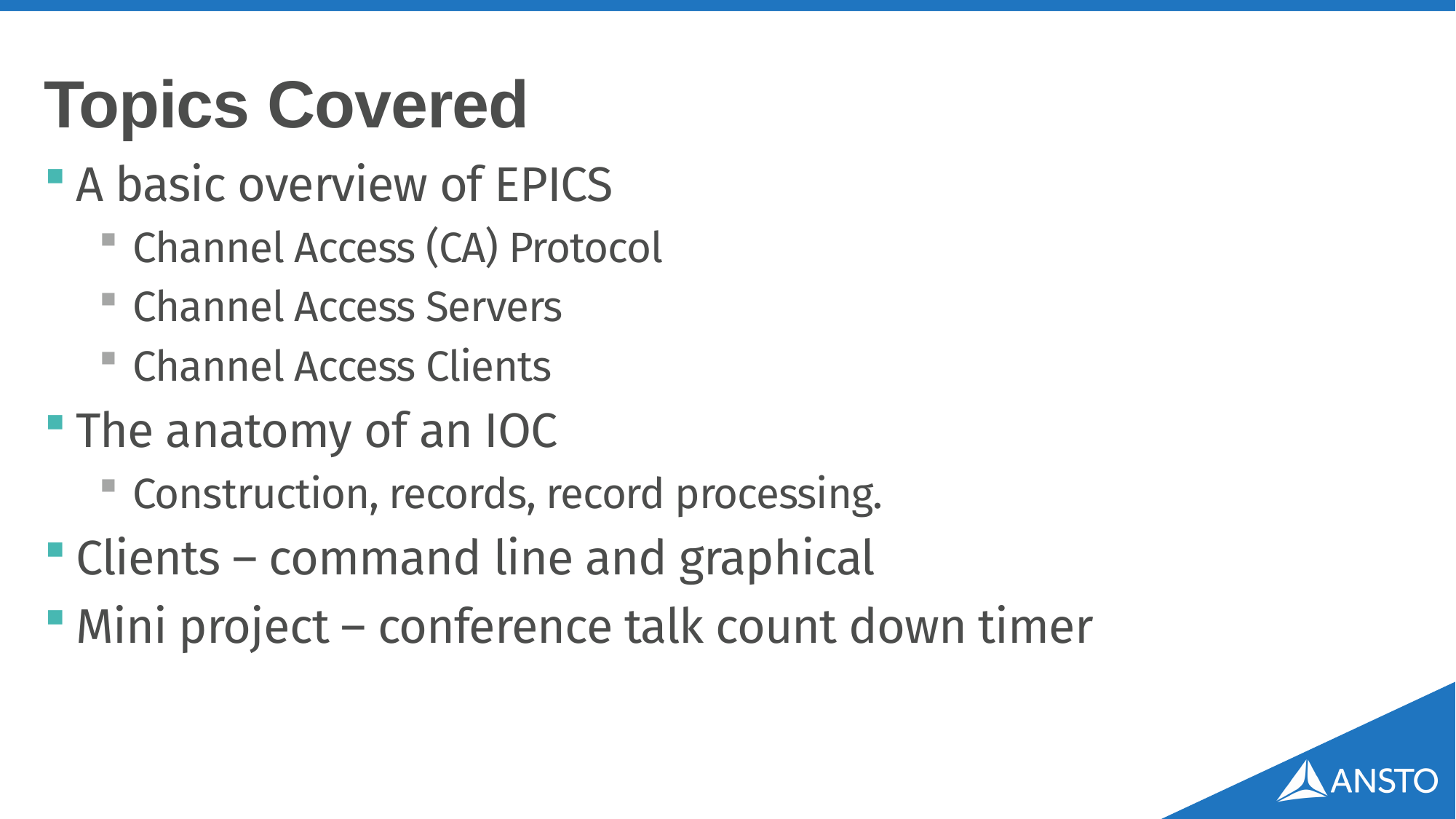

# Topics Covered
A basic overview of EPICS
Channel Access (CA) Protocol
Channel Access Servers
Channel Access Clients
The anatomy of an IOC
Construction, records, record processing.
Clients – command line and graphical
Mini project – conference talk count down timer